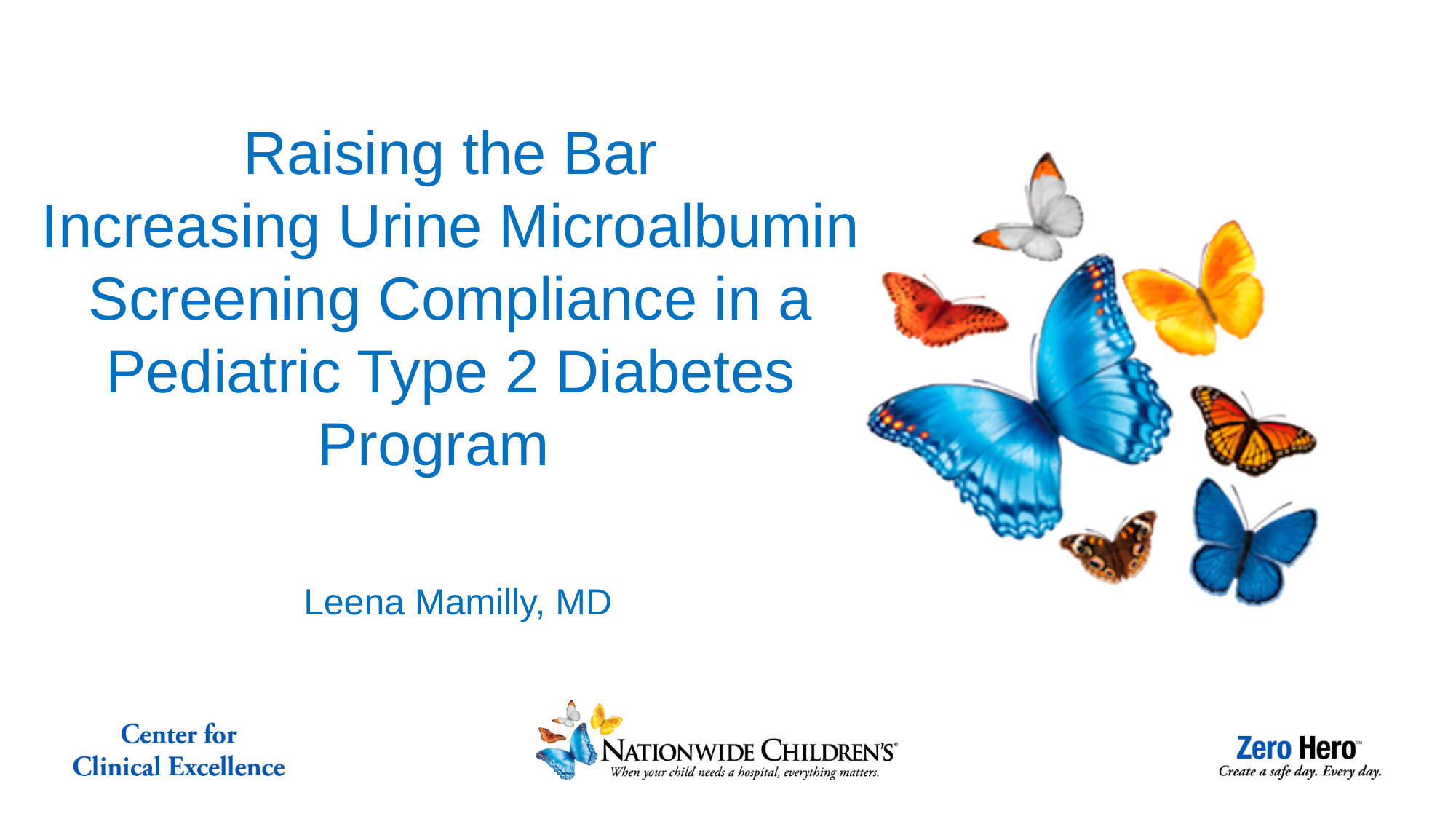

# Raising the Bar Increasing Urine Microalbumin Screening Compliance in a Pediatric Type 2 Diabetes Program

Leena Mamilly, MD